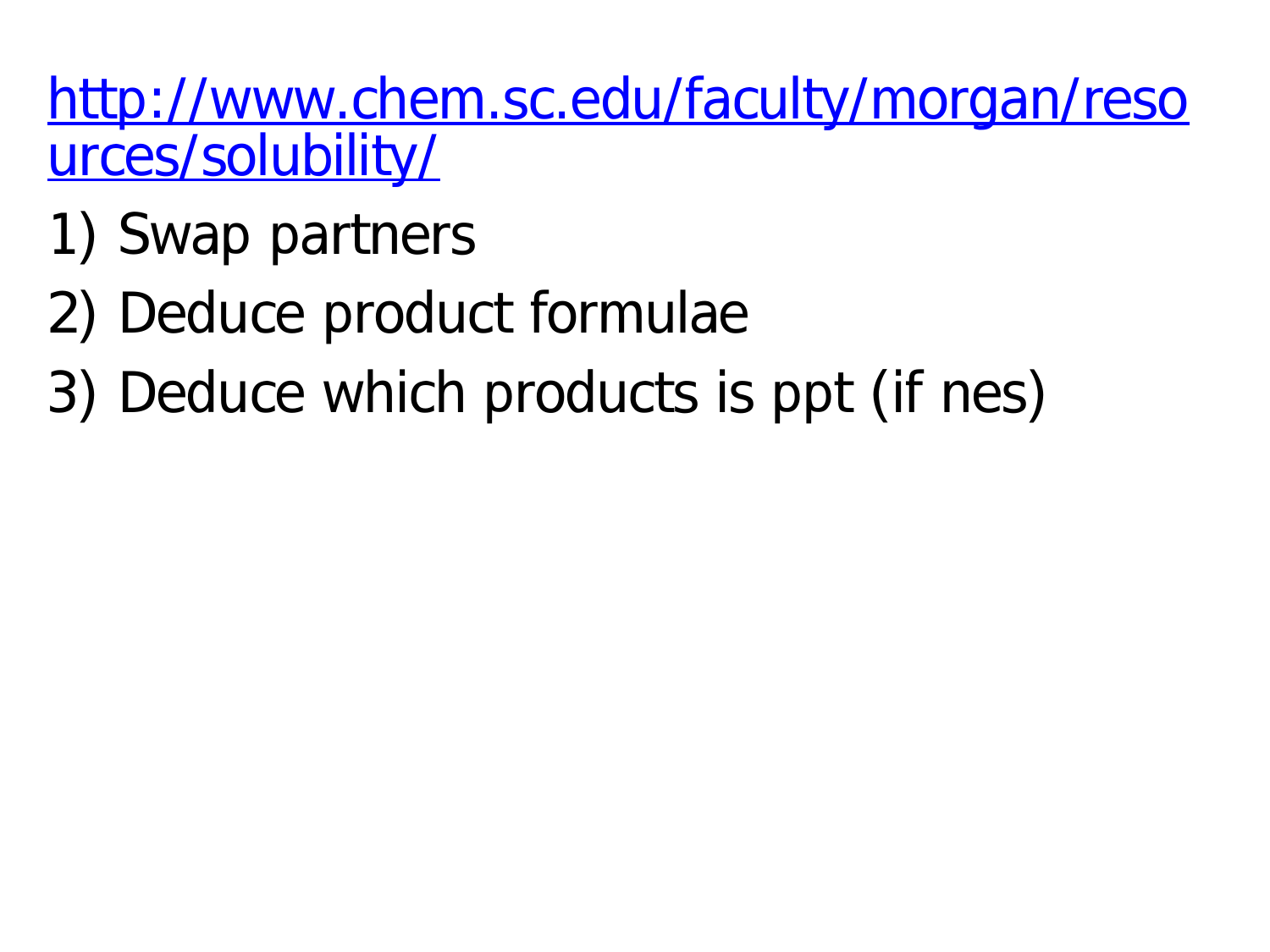

http://www.chem.sc.edu/faculty/morgan/resources/solubility/
Swap partners
Deduce product formulae
Deduce which products is ppt (if nes)